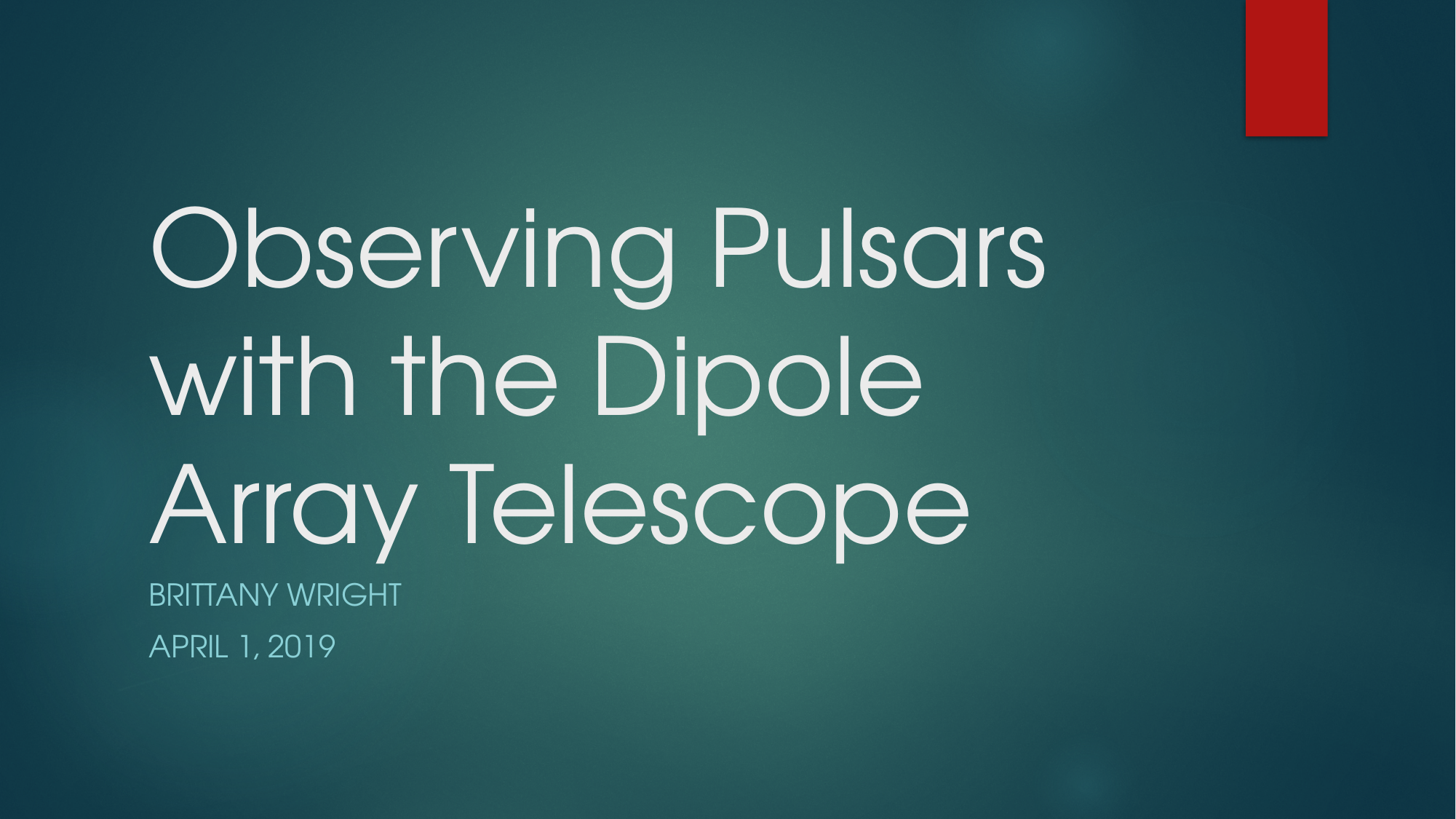

# Observing Pulsars with the Dipole Array Telescope
Brittany Wright
April 1, 2019